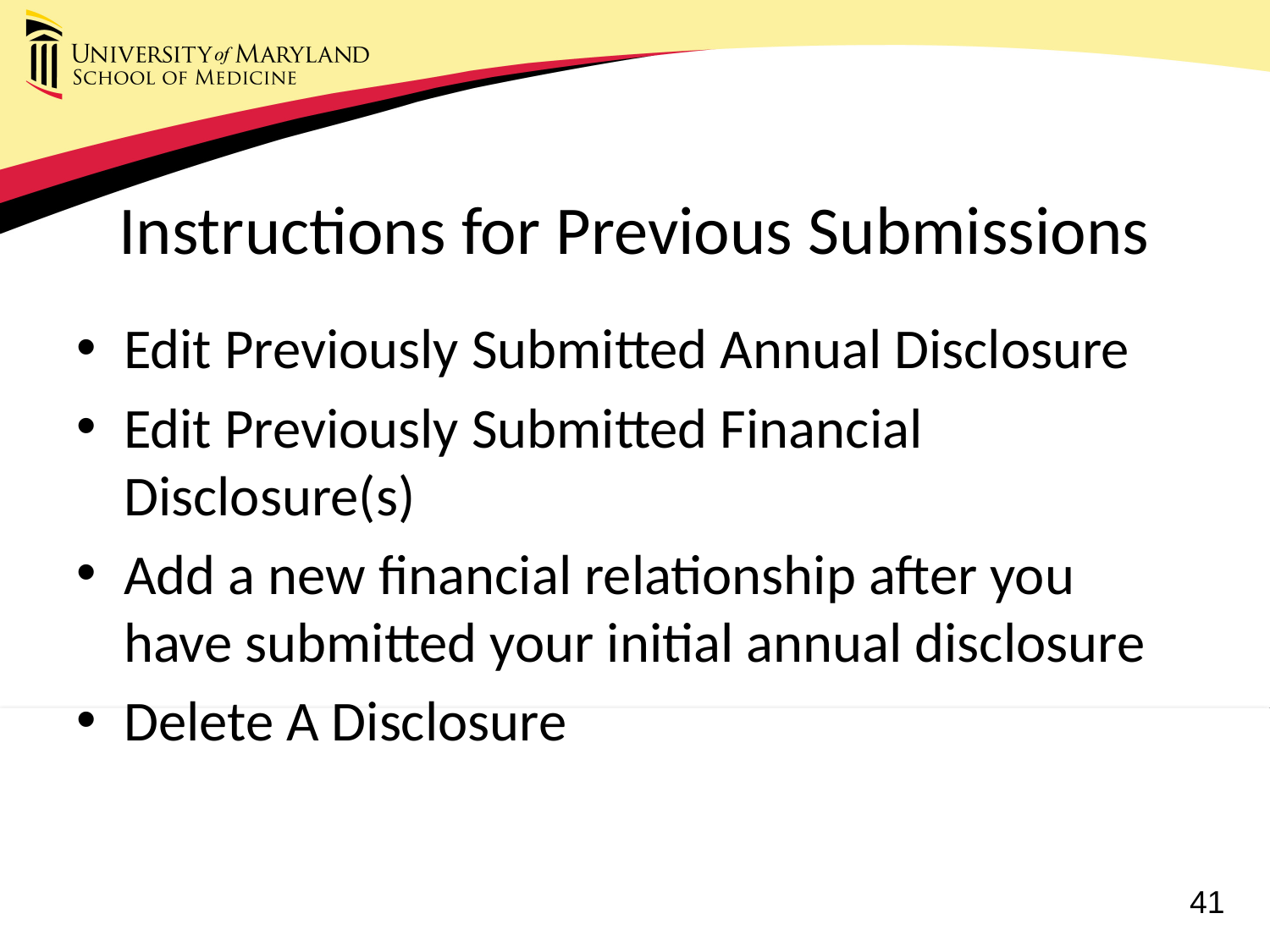

# Instructions for Previous Submissions
Edit Previously Submitted Annual Disclosure
Edit Previously Submitted Financial Disclosure(s)
Add a new financial relationship after you have submitted your initial annual disclosure
Delete A Disclosure
41